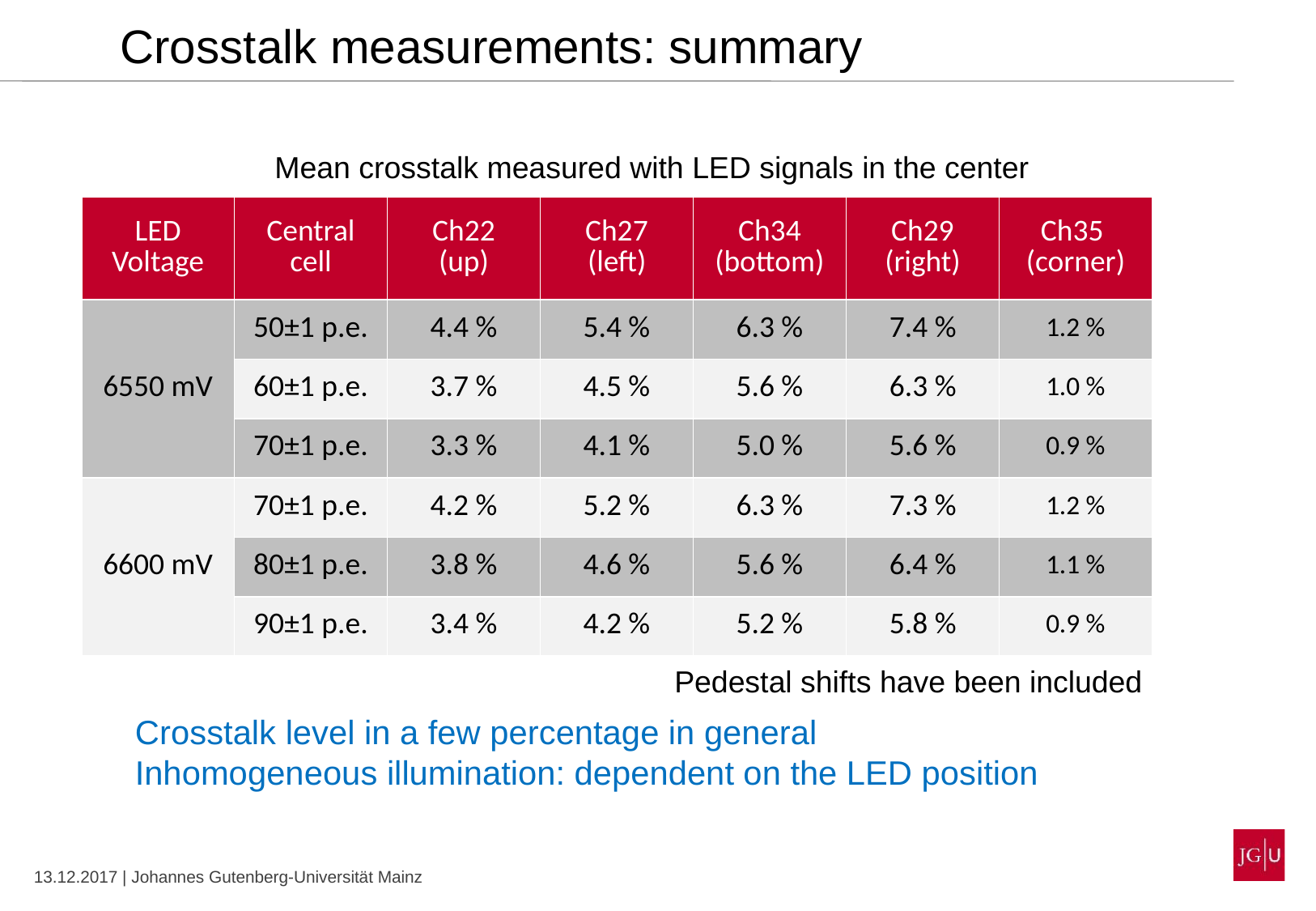

Crosstalk measurements: summary
Mean crosstalk measured with LED signals in the center
| LED Voltage | Central cell | Ch22 (up) | Ch27 (left) | Ch34 (bottom) | Ch29 (right) | Ch35 (corner) |
| --- | --- | --- | --- | --- | --- | --- |
| 6550 mV | 50±1 p.e. | 4.4 % | 5.4 % | 6.3 % | 7.4 % | 1.2 % |
|  | 60±1 p.e. | 3.7 % | 4.5 % | 5.6 % | 6.3 % | 1.0 % |
|  | 70±1 p.e. | 3.3 % | 4.1 % | 5.0 % | 5.6 % | 0.9 % |
| 6600 mV | 70±1 p.e. | 4.2 % | 5.2 % | 6.3 % | 7.3 % | 1.2 % |
|  | 80±1 p.e. | 3.8 % | 4.6 % | 5.6 % | 6.4 % | 1.1 % |
|  | 90±1 p.e. | 3.4 % | 4.2 % | 5.2 % | 5.8 % | 0.9 % |
Pedestal shifts have been included
Crosstalk level in a few percentage in general
Inhomogeneous illumination: dependent on the LED position